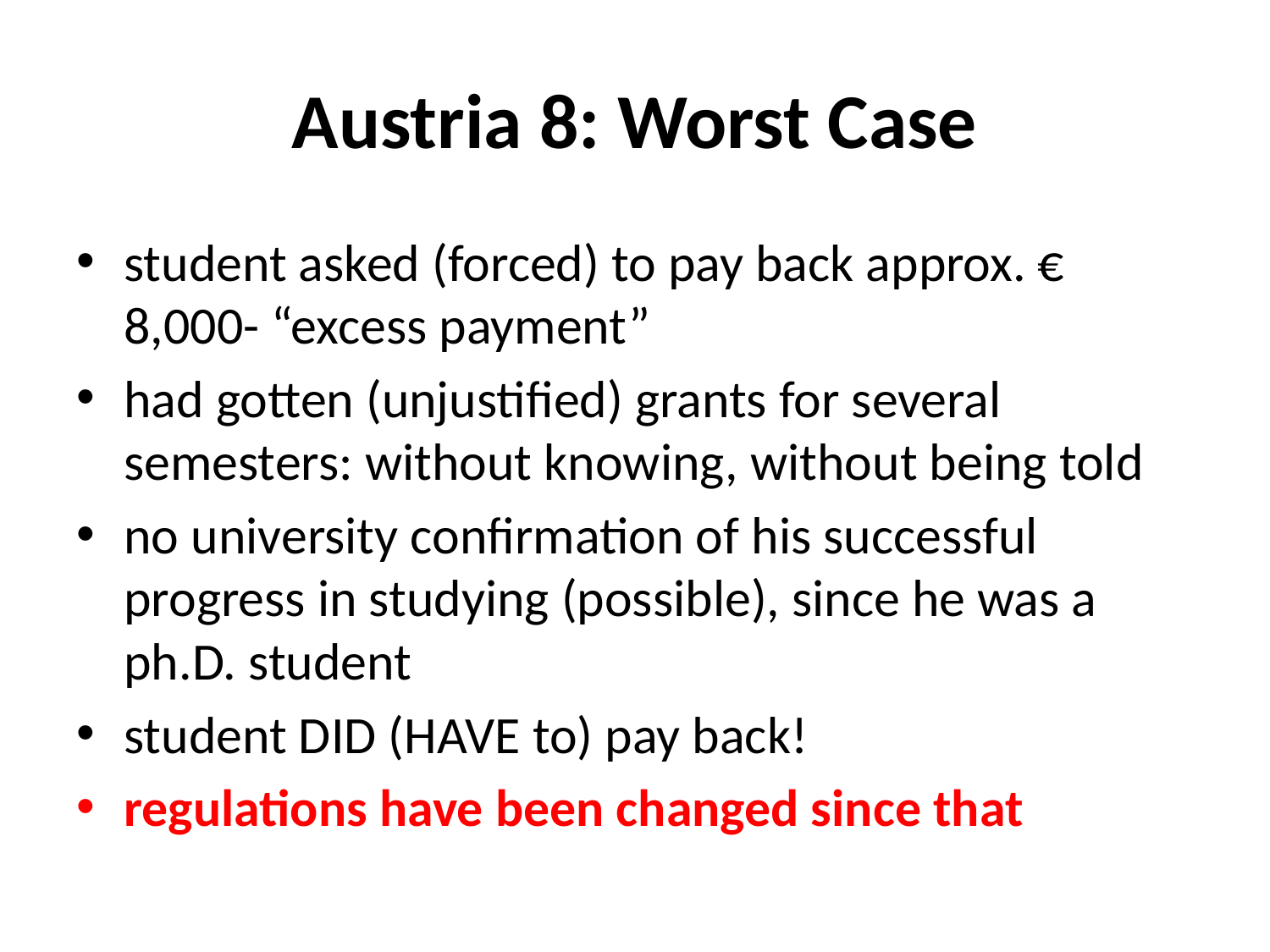

# Austria 8: Worst Case
student asked (forced) to pay back approx. € 8,000- “excess payment”
had gotten (unjustified) grants for several semesters: without knowing, without being told
no university confirmation of his successful progress in studying (possible), since he was a ph.D. student
student DID (HAVE to) pay back!
regulations have been changed since that